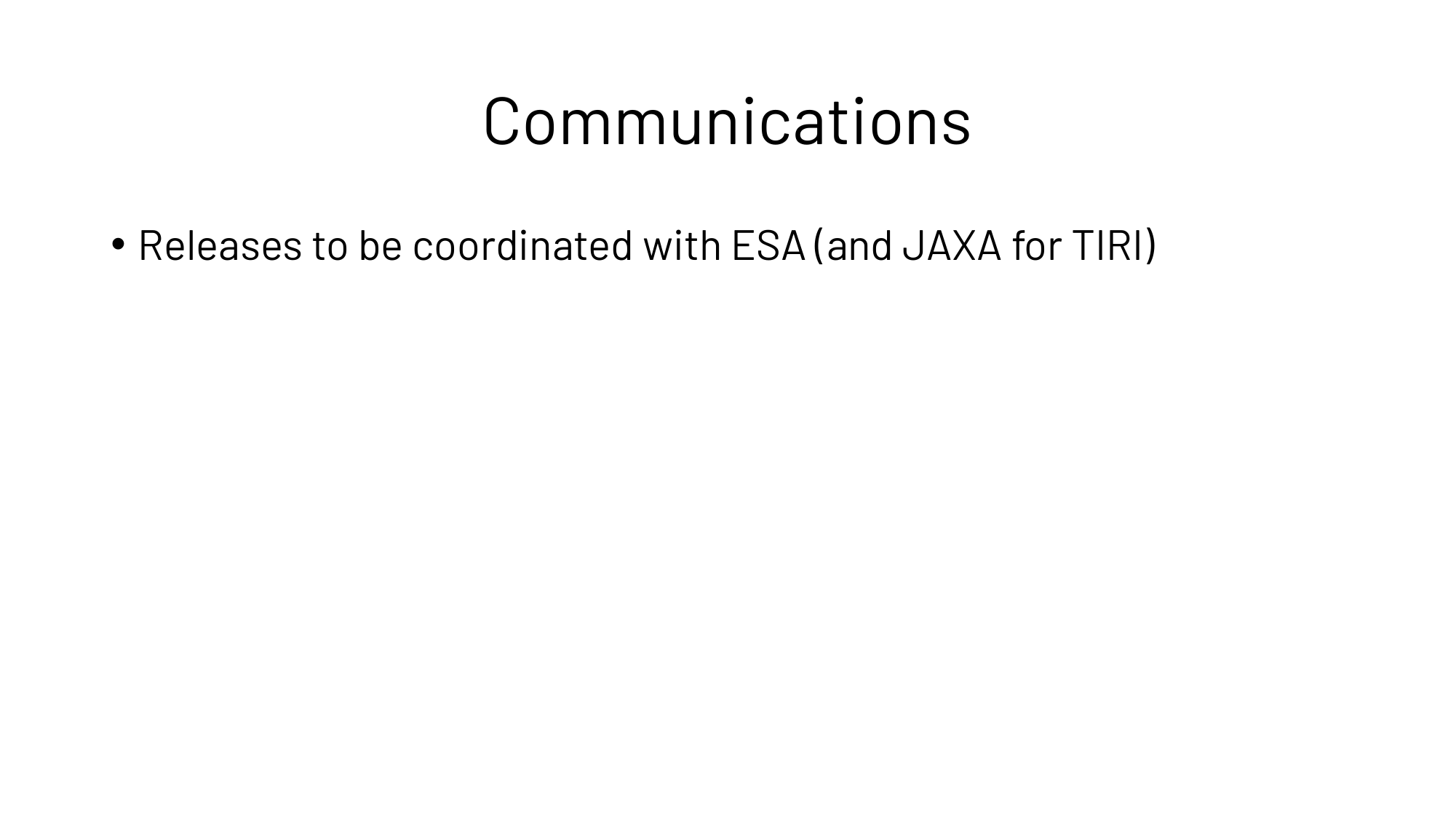

# Communications
Releases to be coordinated with ESA (and JAXA for TIRI)